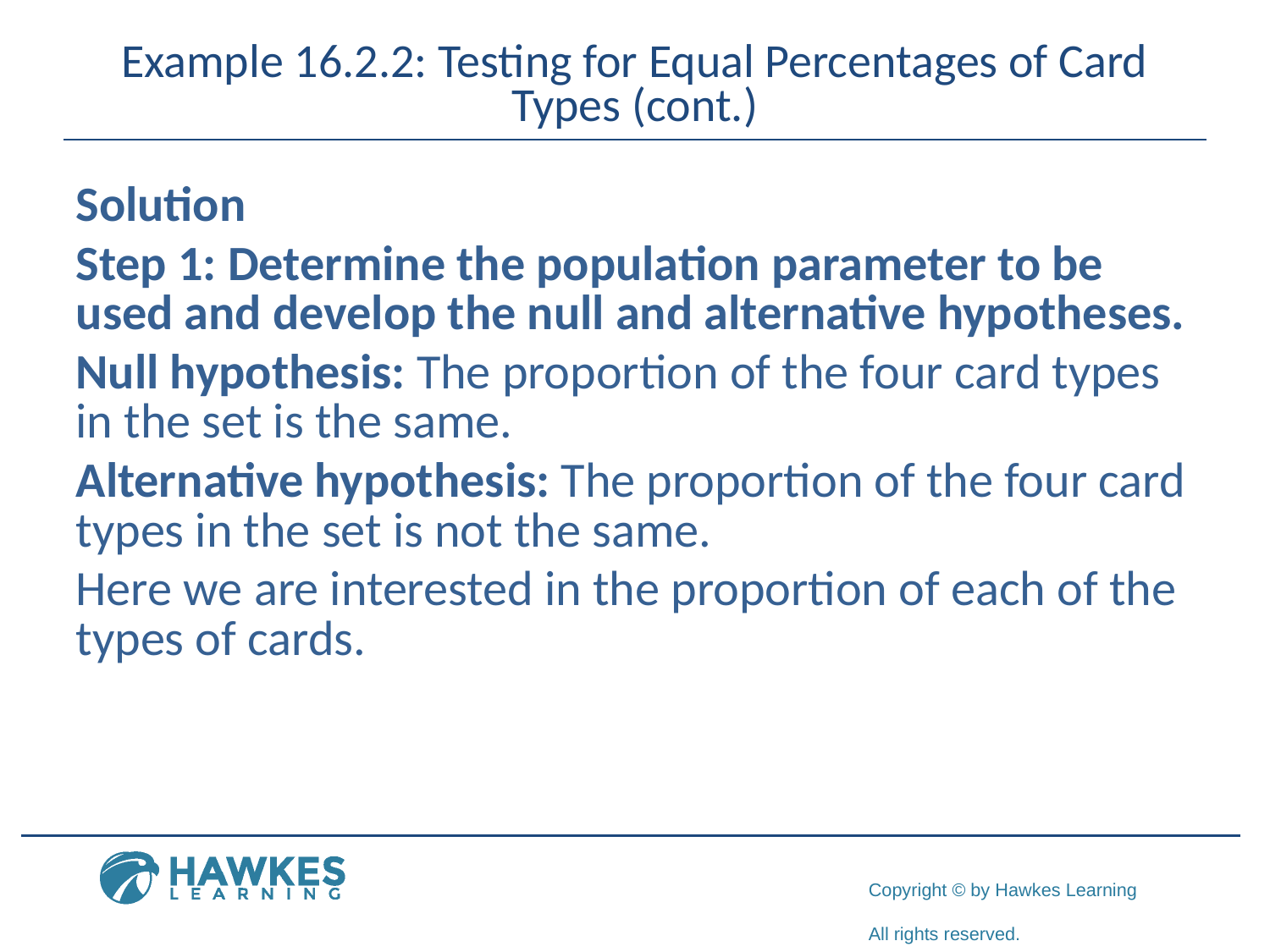

# Example 16.2.2: Testing for Equal Percentages of Card Types (cont.)
Solution
Step 1: Determine the population parameter to be used and develop the null and alternative hypotheses.
Null hypothesis: The proportion of the four card types in the set is the same.
Alternative hypothesis: The proportion of the four card types in the set is not the same.
Here we are interested in the proportion of each of the types of cards.